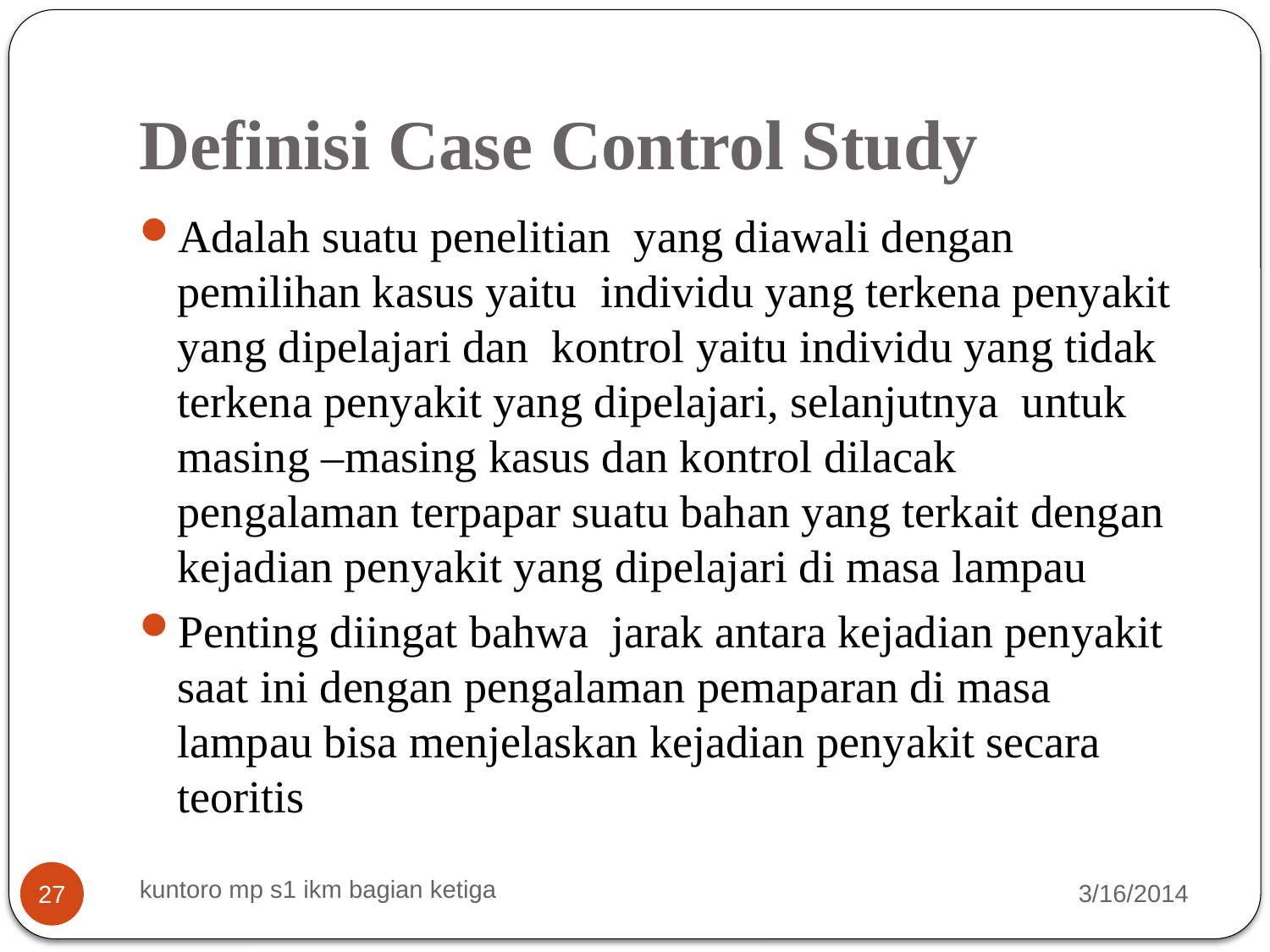

# Definisi Case Control Study
Adalah suatu penelitian  yang diawali dengan pemilihan kasus yaitu  individu yang terkena penyakit yang dipelajari dan  kontrol yaitu individu yang tidak terkena penyakit yang dipelajari, selanjutnya  untuk masing –masing kasus dan kontrol dilacak  pengalaman terpapar suatu bahan yang terkait dengan kejadian penyakit yang dipelajari di masa lampau
Penting diingat bahwa  jarak antara kejadian penyakit saat ini dengan pengalaman pemaparan di masa lampau bisa menjelaskan kejadian penyakit secara teoritis
kuntoro mp s1 ikm bagian ketiga
3/16/2014
27